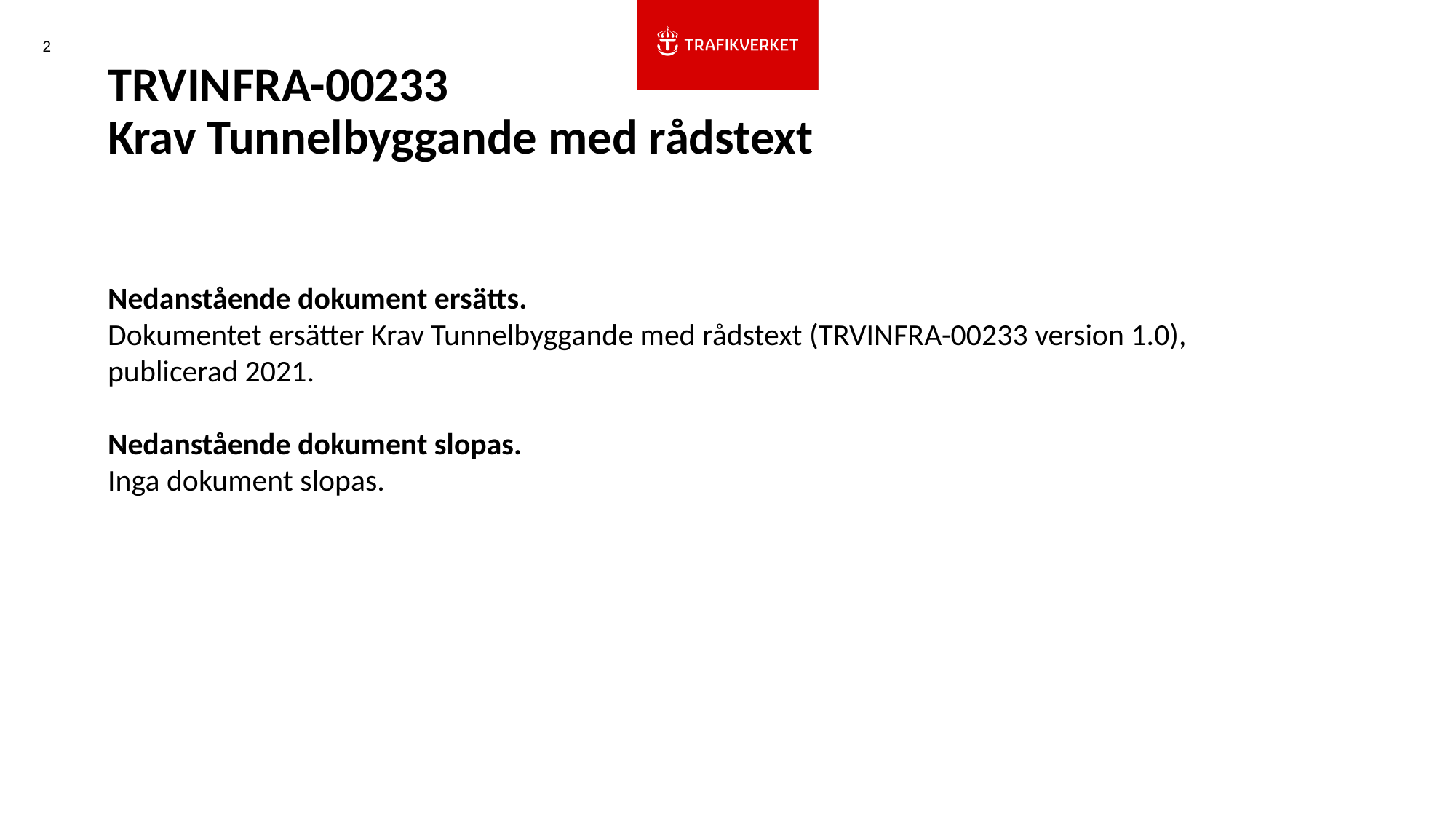

2
# TRVINFRA-00233 Krav Tunnelbyggande med rådstext  – Ersätta och slopade dokument

Nedanstående dokument ersätts.
Dokumentet ersätter Krav Tunnelbyggande med rådstext (TRVINFRA-00233 version 1.0), publicerad 2021.

Nedanstående dokument slopas.
Inga dokument slopas.